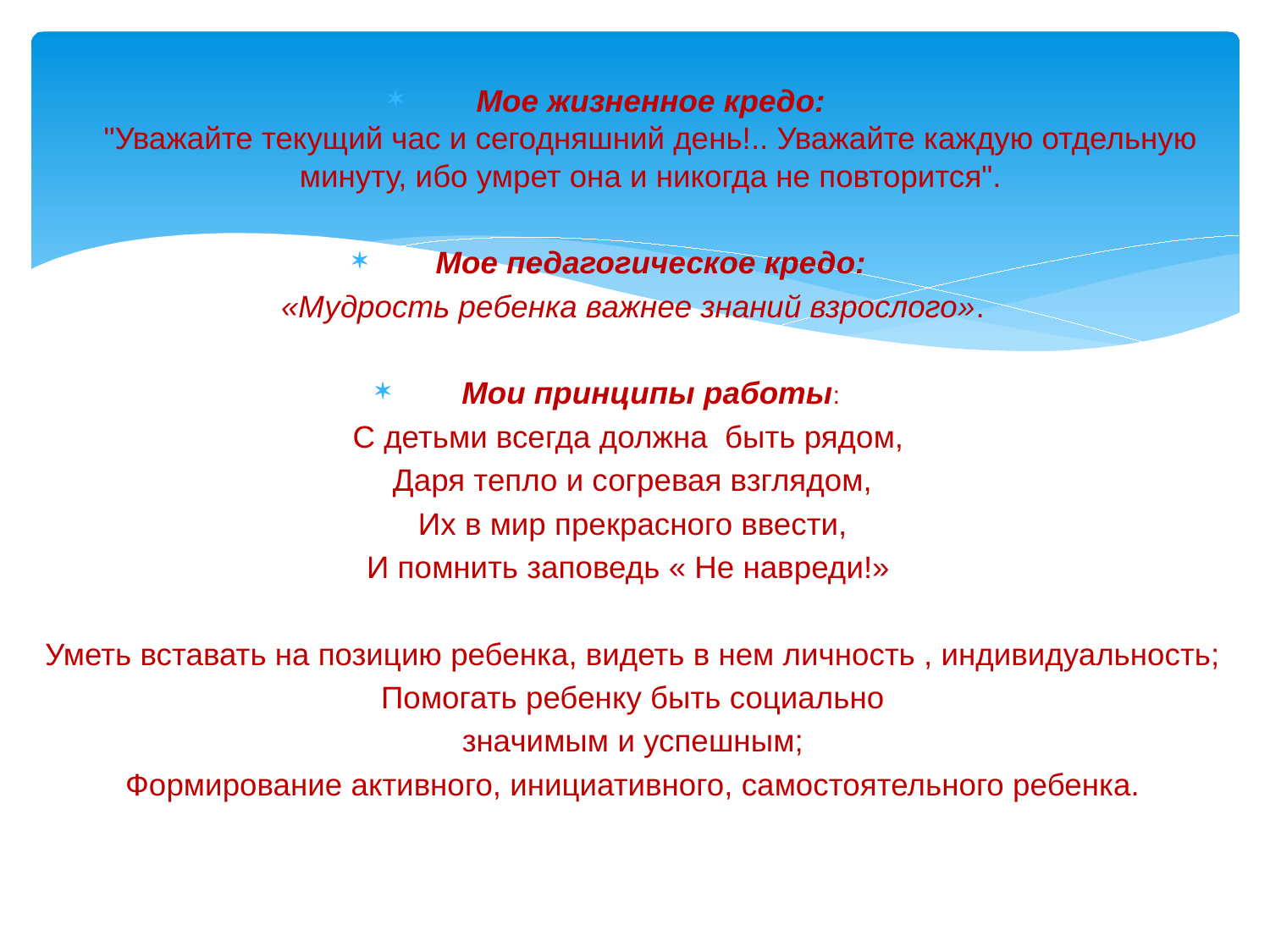

# Мое жизненное кредо: "Уважайте текущий час и сегодняшний день!.. Уважайте каждую отдельную минуту, ибо умрет она и никогда не повторится".

Мое педагогическое кредо:
«Мудрость ребенка важнее знаний взрослого».

Мои принципы работы:
С детьми всегда должна  быть рядом,
Даря тепло и согревая взглядом,
Их в мир прекрасного ввести,
И помнить заповедь « Не навреди!»

Уметь вставать на позицию ребенка, видеть в нем личность , индивидуальность;
Помогать ребенку быть социально
значимым и успешным;
Формирование активного, инициативного, самостоятельного ребенка.